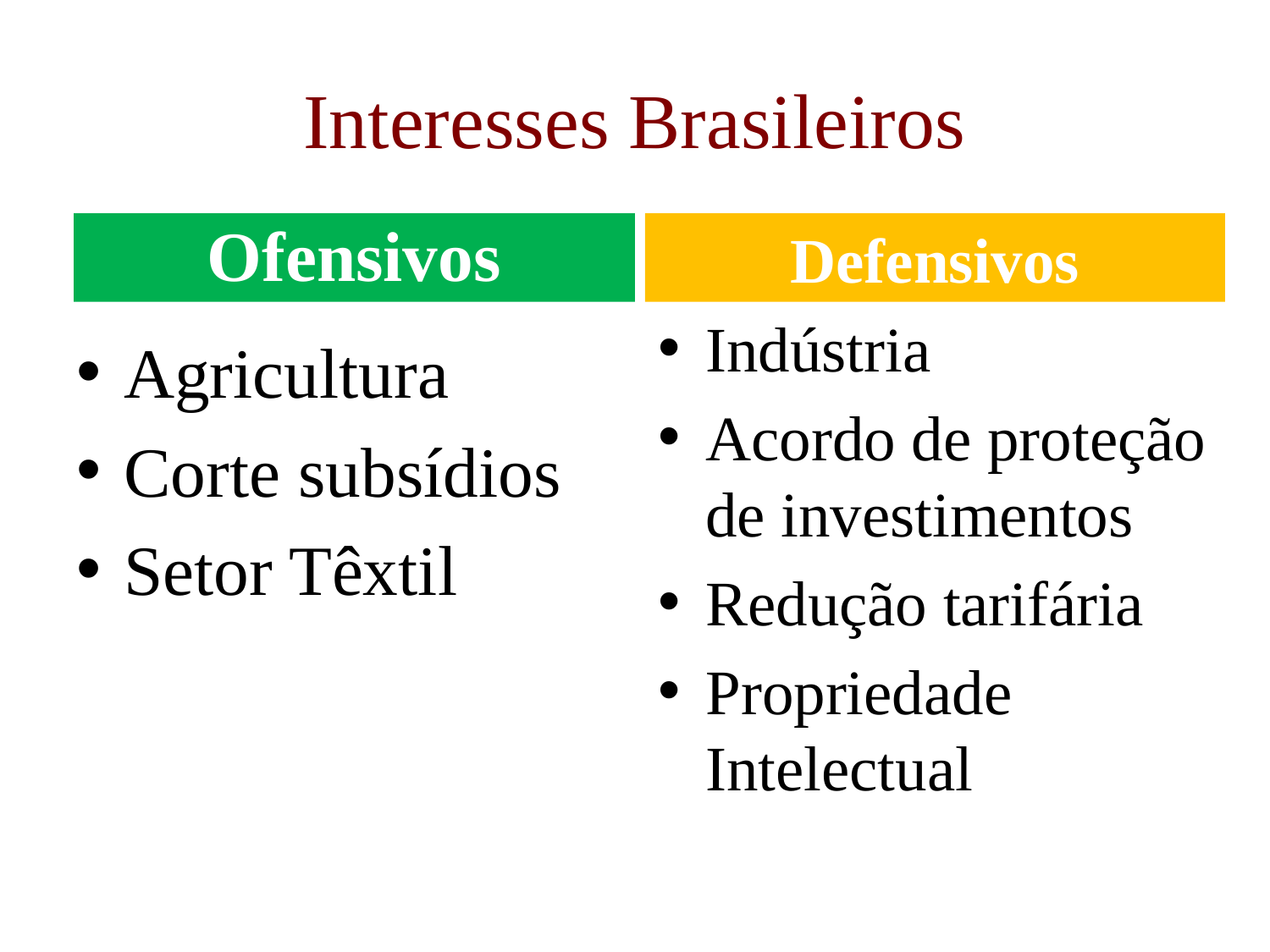

# Interesses Brasileiros
Ofensivos
Defensivos
Indústria
Acordo de proteção de investimentos
Redução tarifária
Propriedade Intelectual
Agricultura
Corte subsídios
Setor Têxtil